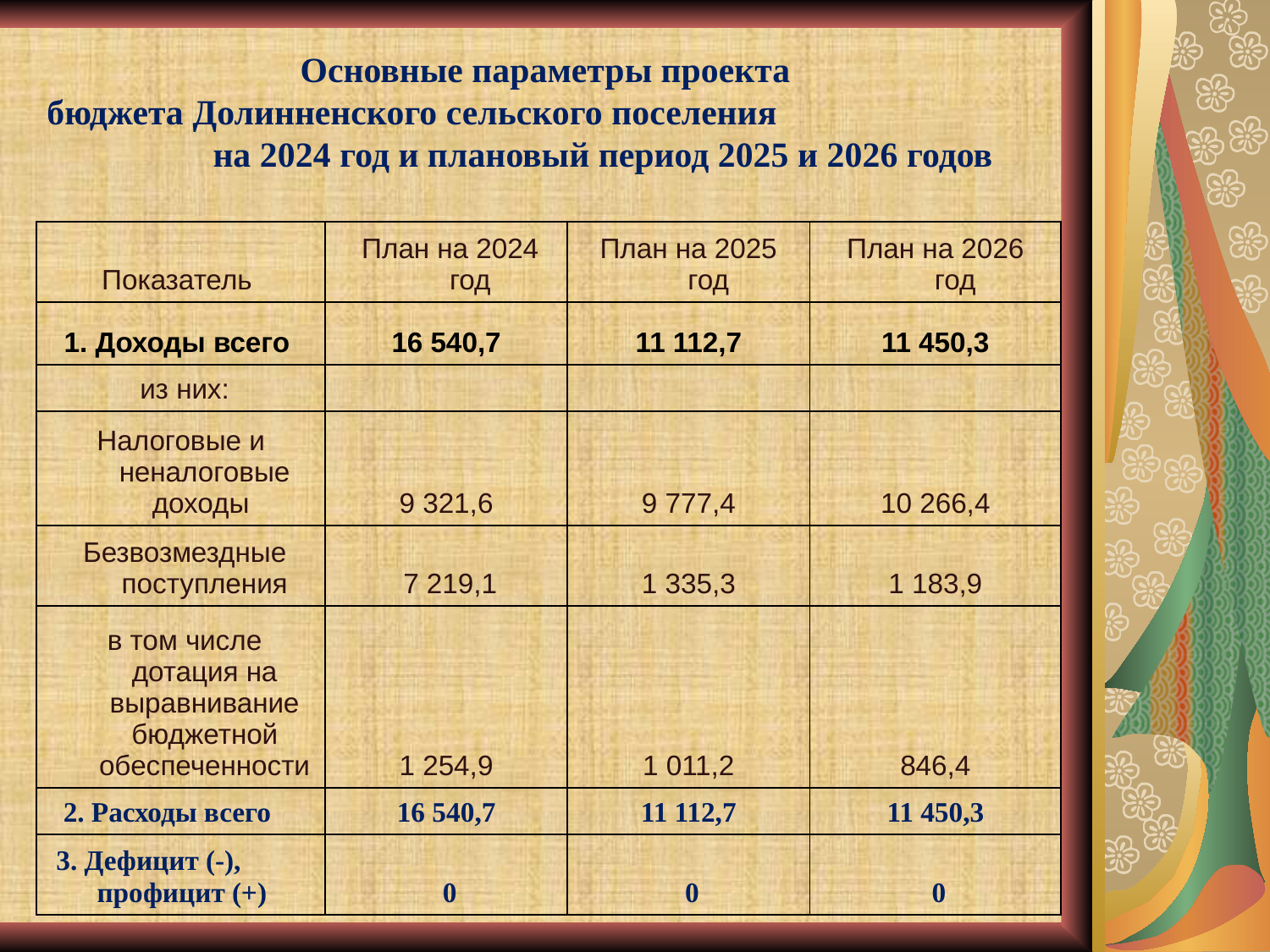

# Основные параметры проекта бюджета Долинненского сельского поселения                                            на 2024 год и плановый период 2025 и 2026 годов
| Показатель | План на 2024 год | План на 2025 год | План на 2026 год |
| --- | --- | --- | --- |
| 1. Доходы всего | 16 540,7 | 11 112,7 | 11 450,3 |
| из них: |  |  |  |
| Налоговые и неналоговые доходы | 9 321,6 | 9 777,4 | 10 266,4 |
| Безвозмездные поступления | 7 219,1 | 1 335,3 | 1 183,9 |
| в том числе дотация на выравнивание бюджетной обеспеченности | 1 254,9 | 1 011,2 | 846,4 |
| 2. Расходы всего | 16 540,7 | 11 112,7 | 11 450,3 |
| 3. Дефицит (-), профицит (+) | 0 | 0 | 0 |